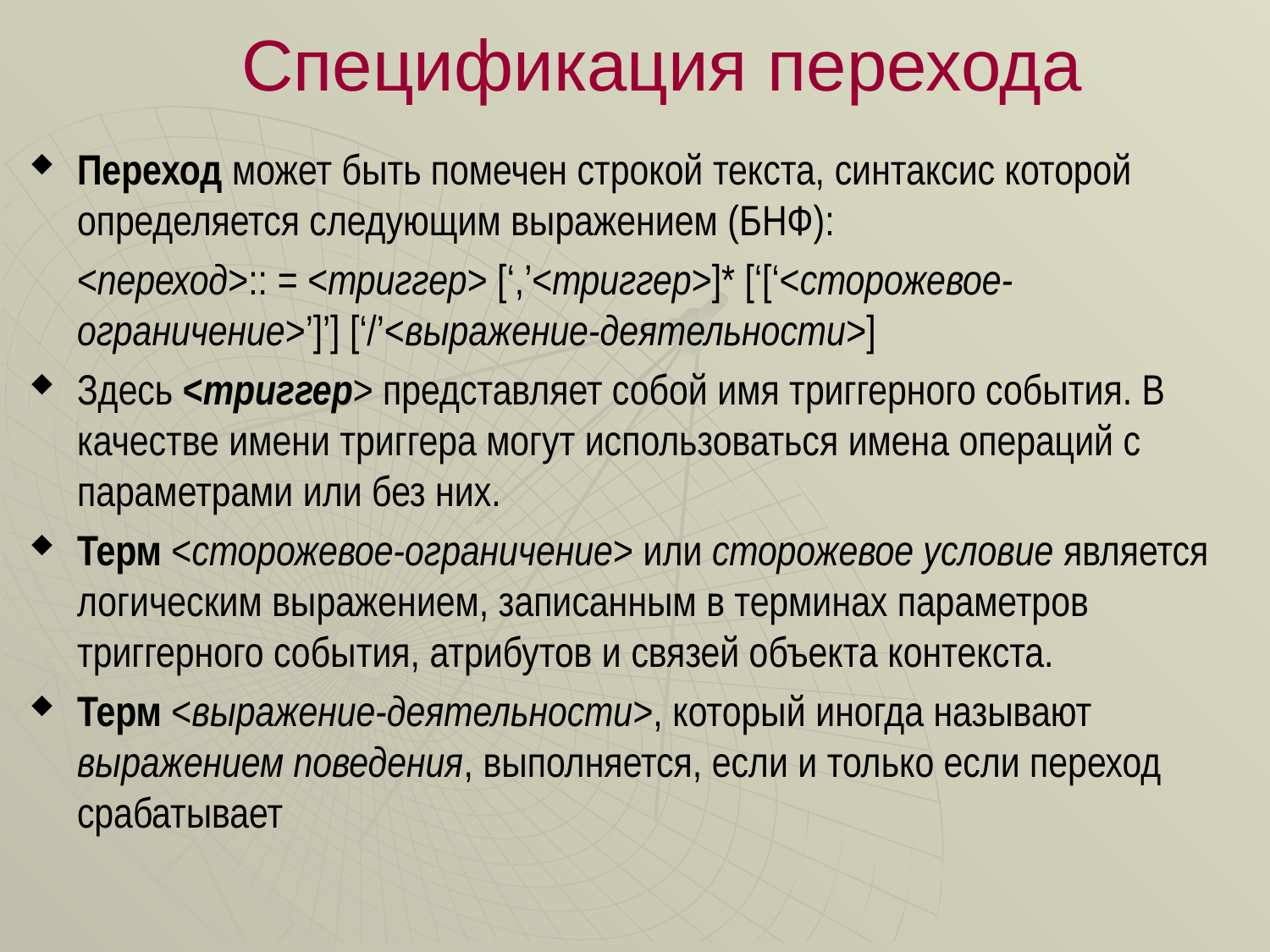

# Спецификация перехода
Переход может быть помечен строкой текста, синтаксис которой определяется следующим выражением (БНФ):
	<переход>:: = <триггер> [‘,’<триггер>]* [‘[‘<сторожевое-ограничение>’]’] [‘/’<выражение-деятельности>]
Здесь <триггер> представляет собой имя триггерного события. В качестве имени триггера могут использоваться имена операций с параметрами или без них.
Терм <сторожевое-ограничение> или сторожевое условие является логическим выражением, записанным в терминах параметров триггерного события, атрибутов и связей объекта контекста.
Терм <выражение-деятельности>, который иногда называют выражением поведения, выполняется, если и только если переход срабатывает